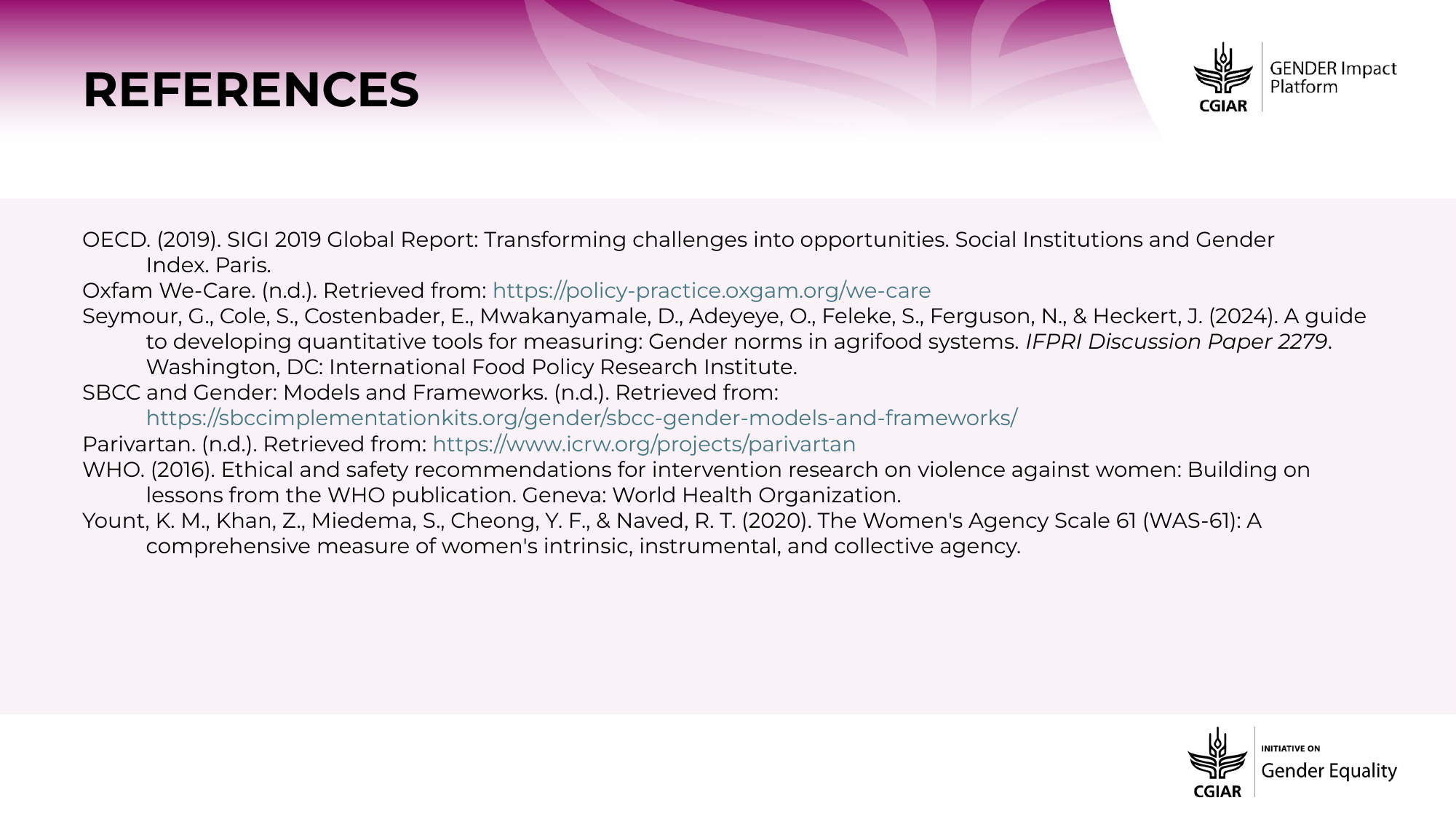

References
OECD. (2019). SIGI 2019 Global Report: Transforming challenges into opportunities. Social Institutions and Gender 	Index. Paris.
Oxfam We-Care. (n.d.). Retrieved from: https://policy-practice.oxgam.org/we-care
Seymour, G., Cole, S., Costenbader, E., Mwakanyamale, D., Adeyeye, O., Feleke, S., Ferguson, N., & Heckert, J. (2024). A guide to developing quantitative tools for measuring: Gender norms in agrifood systems. IFPRI Discussion Paper 2279. Washington, DC: International Food Policy Research Institute.
SBCC and Gender: Models and Frameworks. (n.d.). Retrieved from:
	https://sbccimplementationkits.org/gender/sbcc-gender-models-and-frameworks/
Parivartan. (n.d.). Retrieved from: https://www.icrw.org/projects/parivartan
WHO. (2016). Ethical and safety recommendations for intervention research on violence against women: Building on lessons from the WHO publication. Geneva: World Health Organization.
Yount, K. M., Khan, Z., Miedema, S., Cheong, Y. F., & Naved, R. T. (2020). The Women's Agency Scale 61 (WAS-61): A comprehensive measure of women's intrinsic, instrumental, and collective agency.